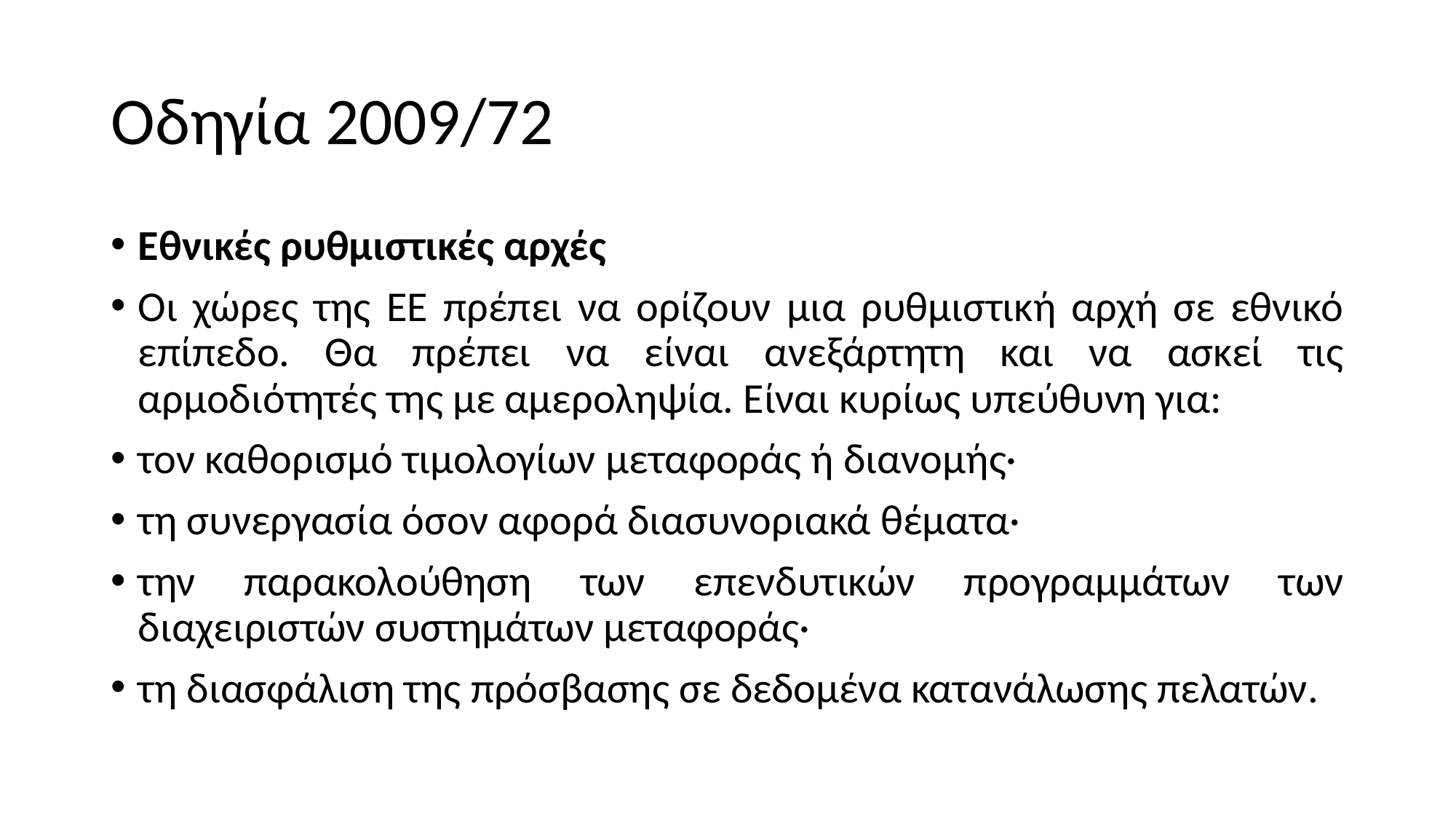

# Οδηγία 2009/72
Εθνικές ρυθμιστικές αρχές
Οι χώρες της ΕΕ πρέπει να ορίζουν μια ρυθμιστική αρχή σε εθνικό επίπεδο. Θα πρέπει να είναι ανεξάρτητη και να ασκεί τις αρμοδιότητές της με αμεροληψία. Είναι κυρίως υπεύθυνη για:
τον καθορισμό τιμολογίων μεταφοράς ή διανομής·
τη συνεργασία όσον αφορά διασυνοριακά θέματα·
την παρακολούθηση των επενδυτικών προγραμμάτων των διαχειριστών συστημάτων μεταφοράς·
τη διασφάλιση της πρόσβασης σε δεδομένα κατανάλωσης πελατών.